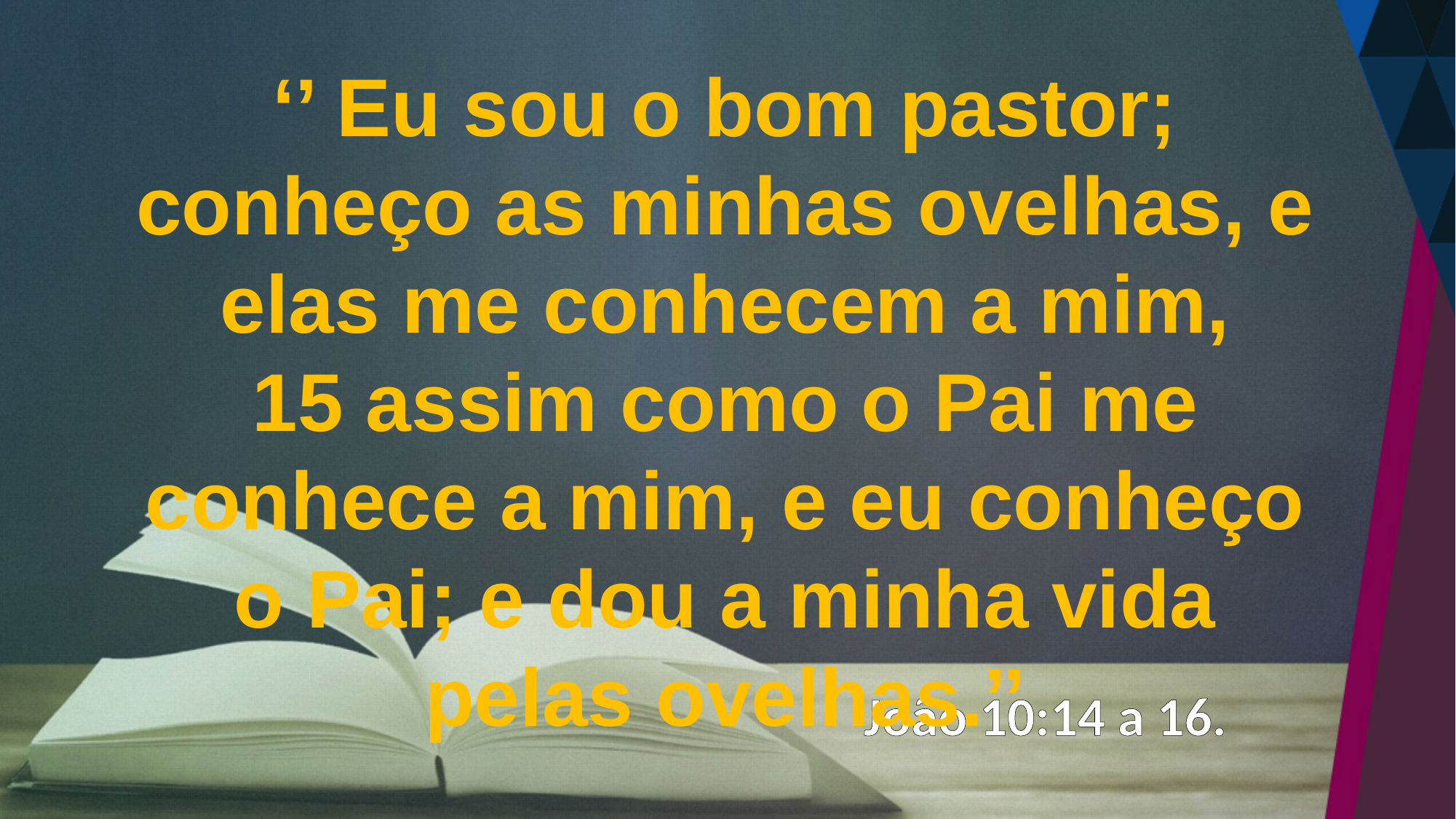

‘’ Eu sou o bom pastor; conheço as minhas ovelhas, e elas me conhecem a mim,
15 assim como o Pai me conhece a mim, e eu conheço o Pai; e dou a minha vida pelas ovelhas.’’
João 10:14 a 16.